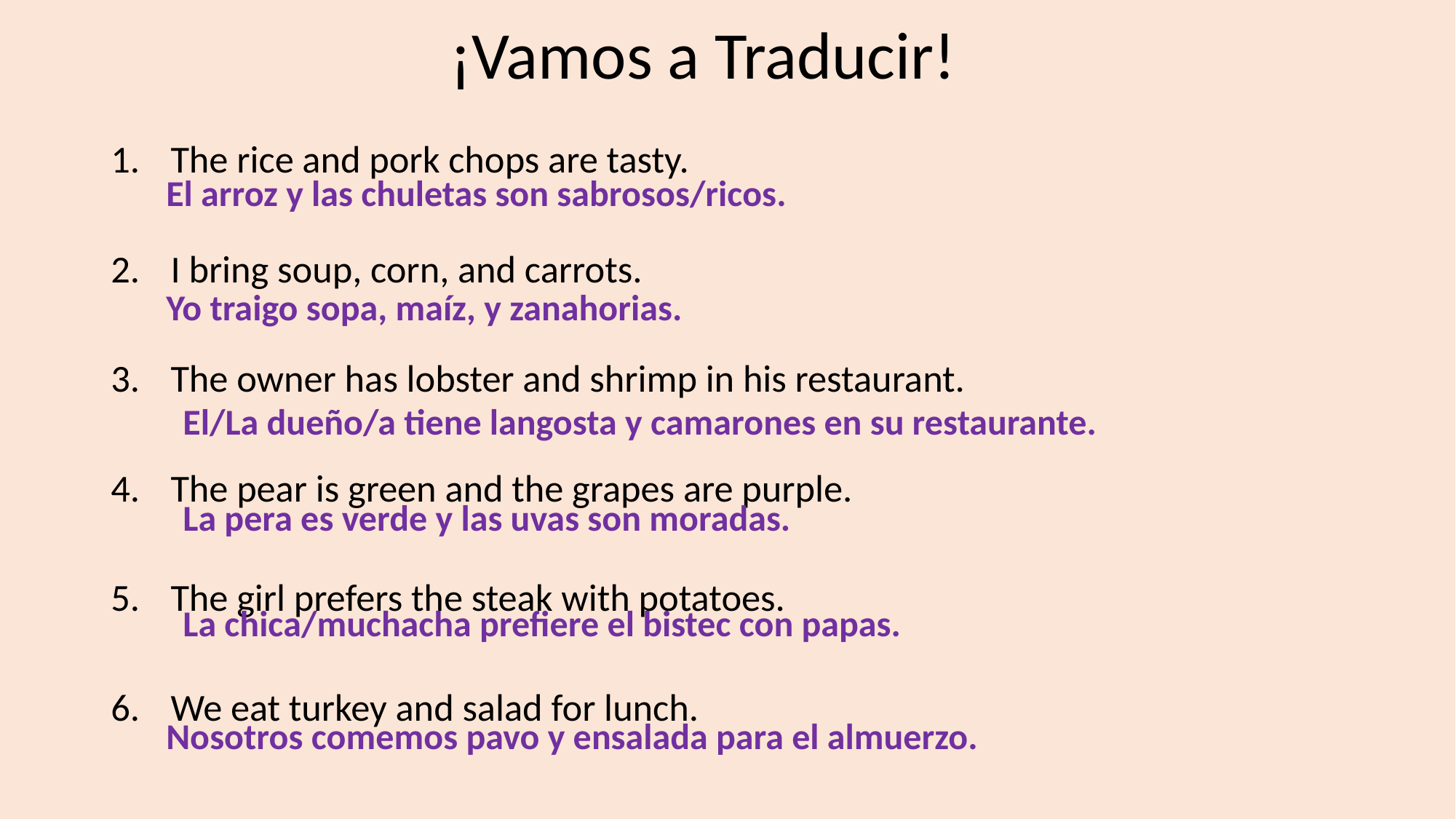

# ¡Vamos a Traducir!
The rice and pork chops are tasty.

I bring soup, corn, and carrots.

The owner has lobster and shrimp in his restaurant.

The pear is green and the grapes are purple.

The girl prefers the steak with potatoes.

We eat turkey and salad for lunch.
El arroz y las chuletas son sabrosos/ricos.
Yo traigo sopa, maíz, y zanahorias.
El/La dueño/a tiene langosta y camarones en su restaurante.
La pera es verde y las uvas son moradas.
La chica/muchacha prefiere el bistec con papas.
Nosotros comemos pavo y ensalada para el almuerzo.